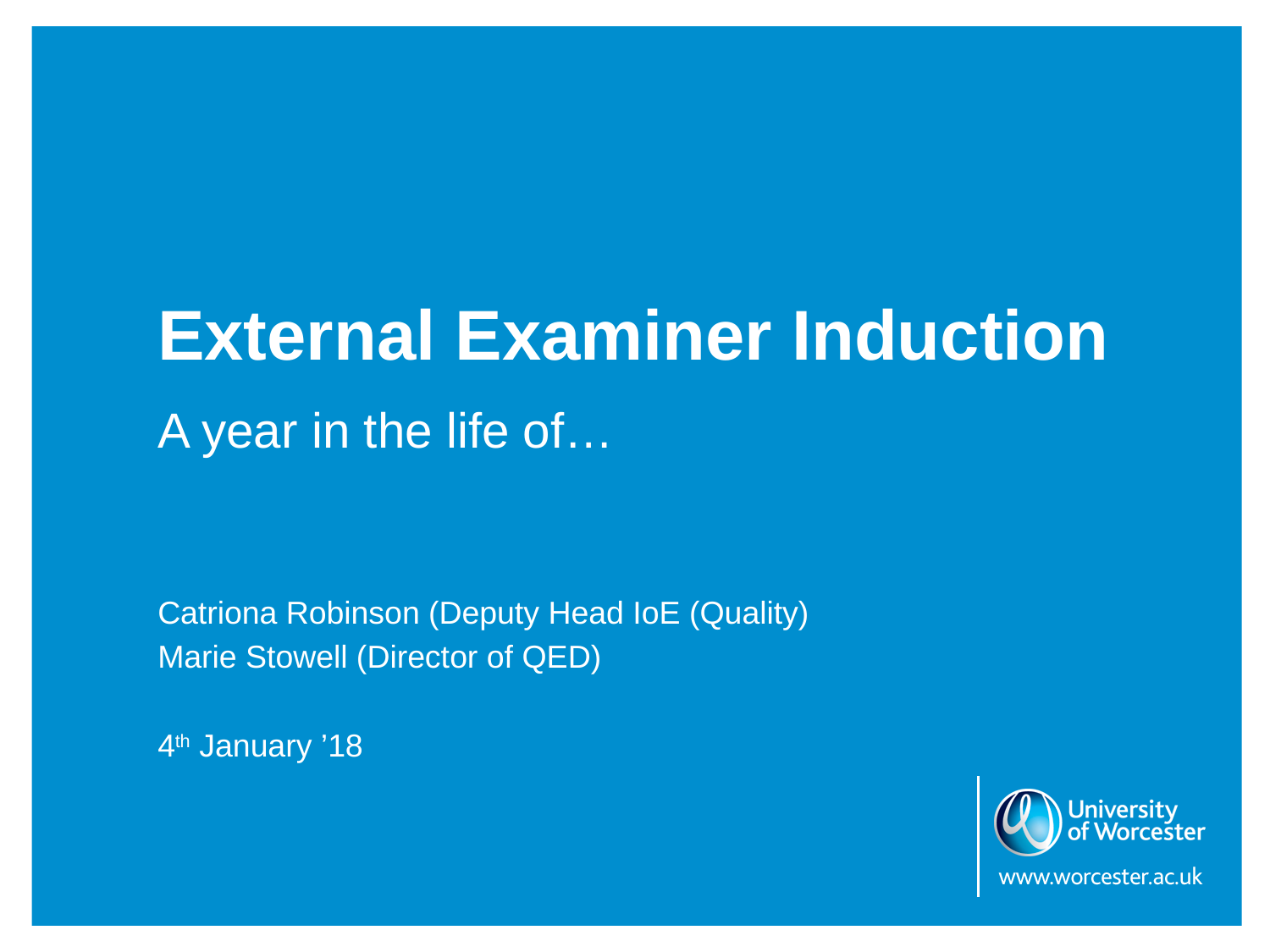

# External Examiner Induction
A year in the life of…
Catriona Robinson (Deputy Head IoE (Quality)
Marie Stowell (Director of QED)

4th January ’18